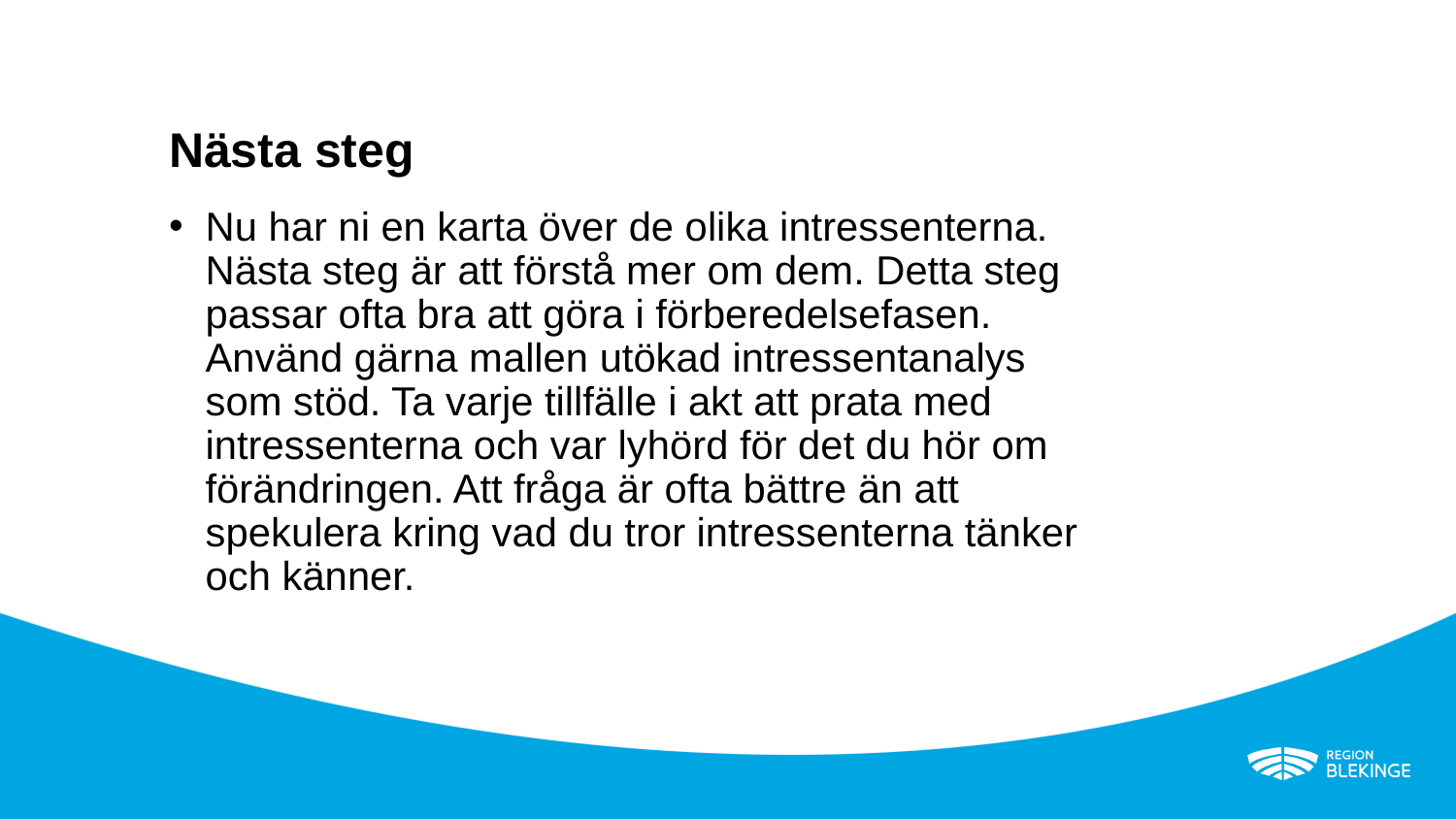

# Nästa steg
Nu har ni en karta över de olika intressenterna. Nästa steg är att förstå mer om dem. Detta steg passar ofta bra att göra i förberedelsefasen. Använd gärna mallen utökad intressentanalys som stöd. Ta varje tillfälle i akt att prata med intressenterna och var lyhörd för det du hör om förändringen. Att fråga är ofta bättre än att spekulera kring vad du tror intressenterna tänker och känner.